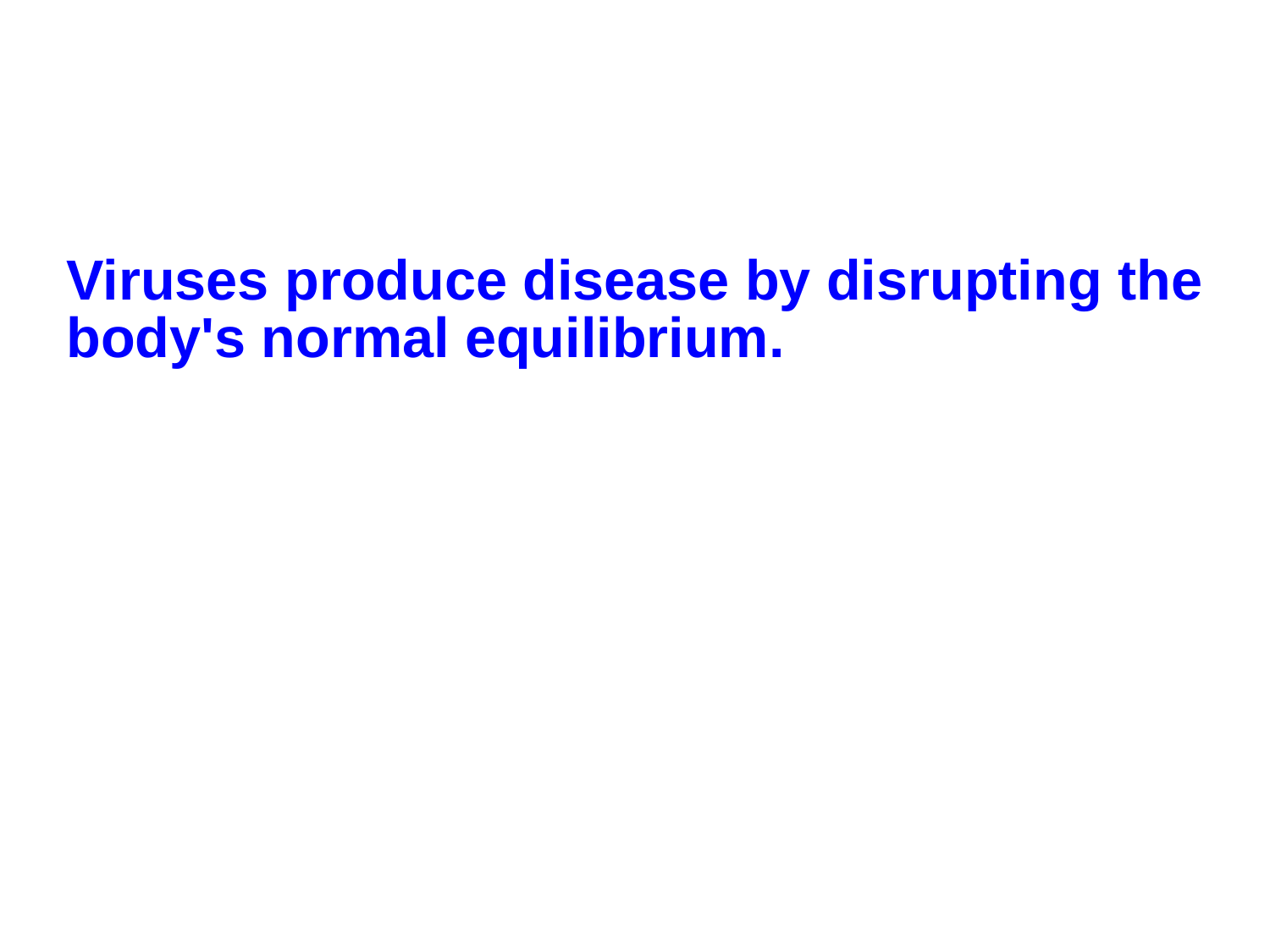

Viruses produce disease by disrupting the body's normal equilibrium.